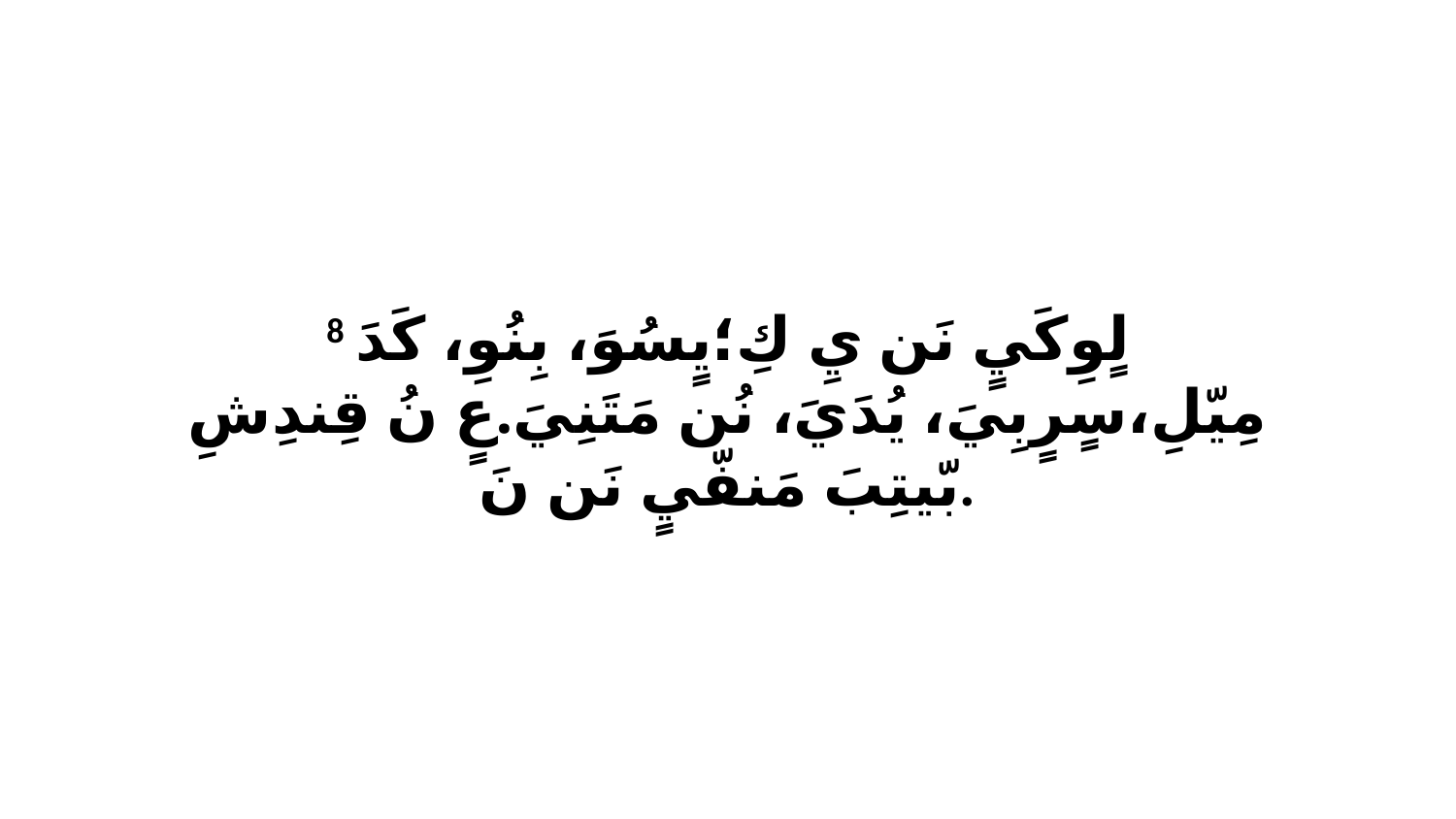

8 لٍوِكَيٍ نَن يِ كِ؛يٍسُوَ، بِنُوِ، كَدَ مِيّلِ،سٍرٍبِيَ، يُدَيَ، نُن مَتَنِيَ.عٍ نُ قِندِشِ بّيتِبَ مَنفّيٍ نَن نَ.